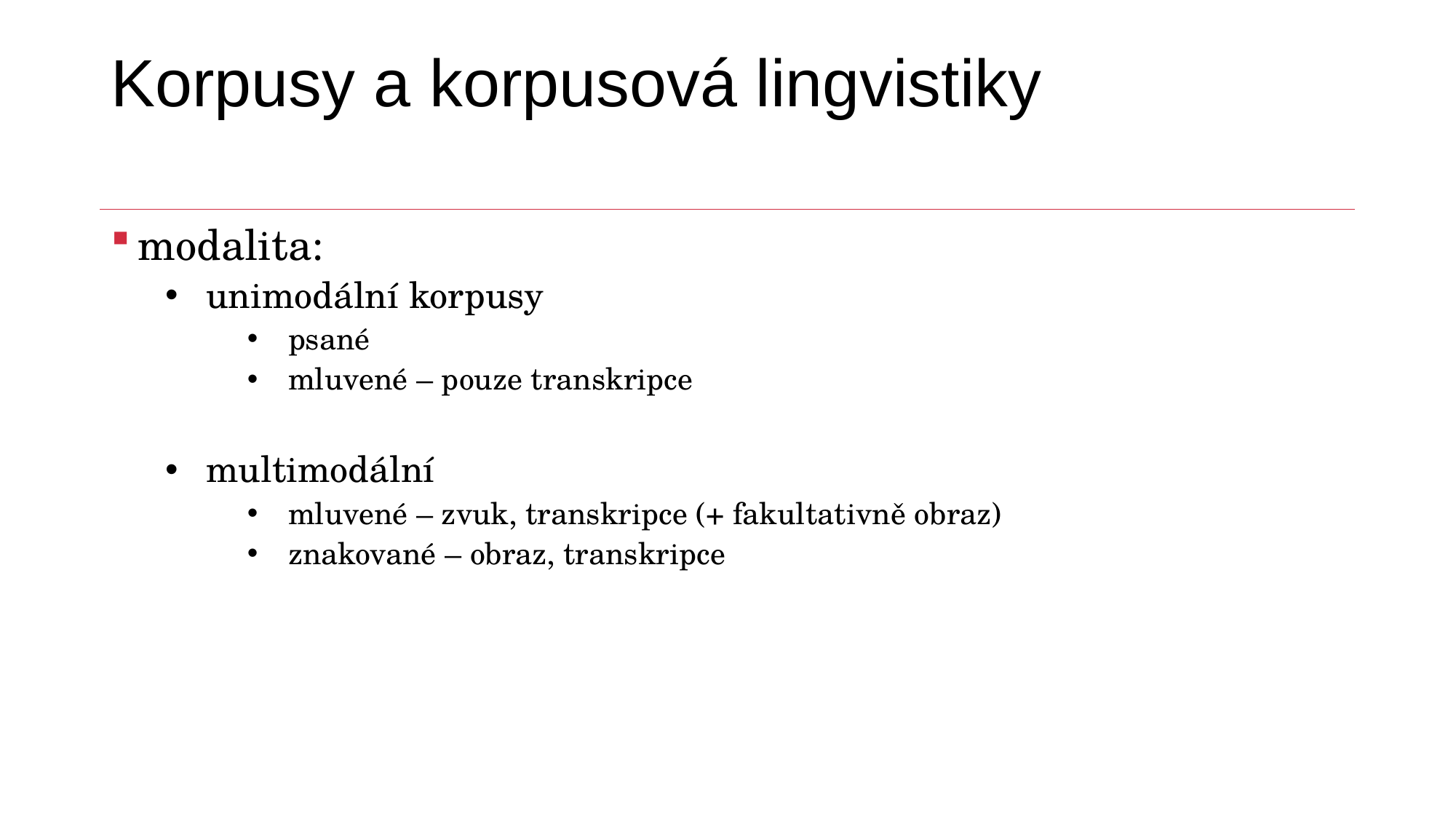

# Korpusy a korpusová lingvistiky
modalita:
unimodální korpusy
psané
mluvené – pouze transkripce

multimodální
mluvené – zvuk, transkripce (+ fakultativně obraz)
znakované – obraz, transkripce